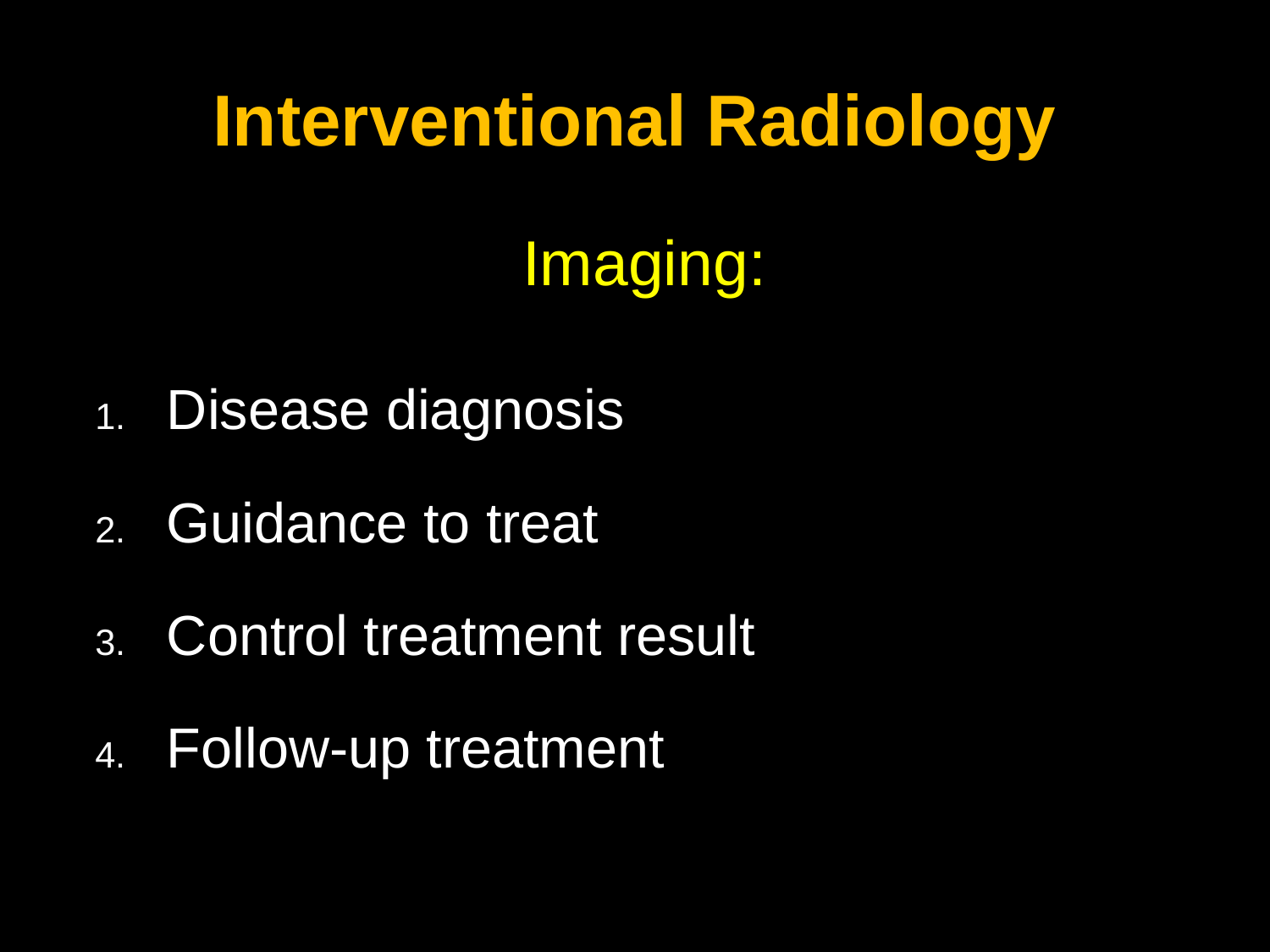

# Interventional Radiology
Imaging:

Disease diagnosis
Guidance to treat
Control treatment result
Follow-up treatment